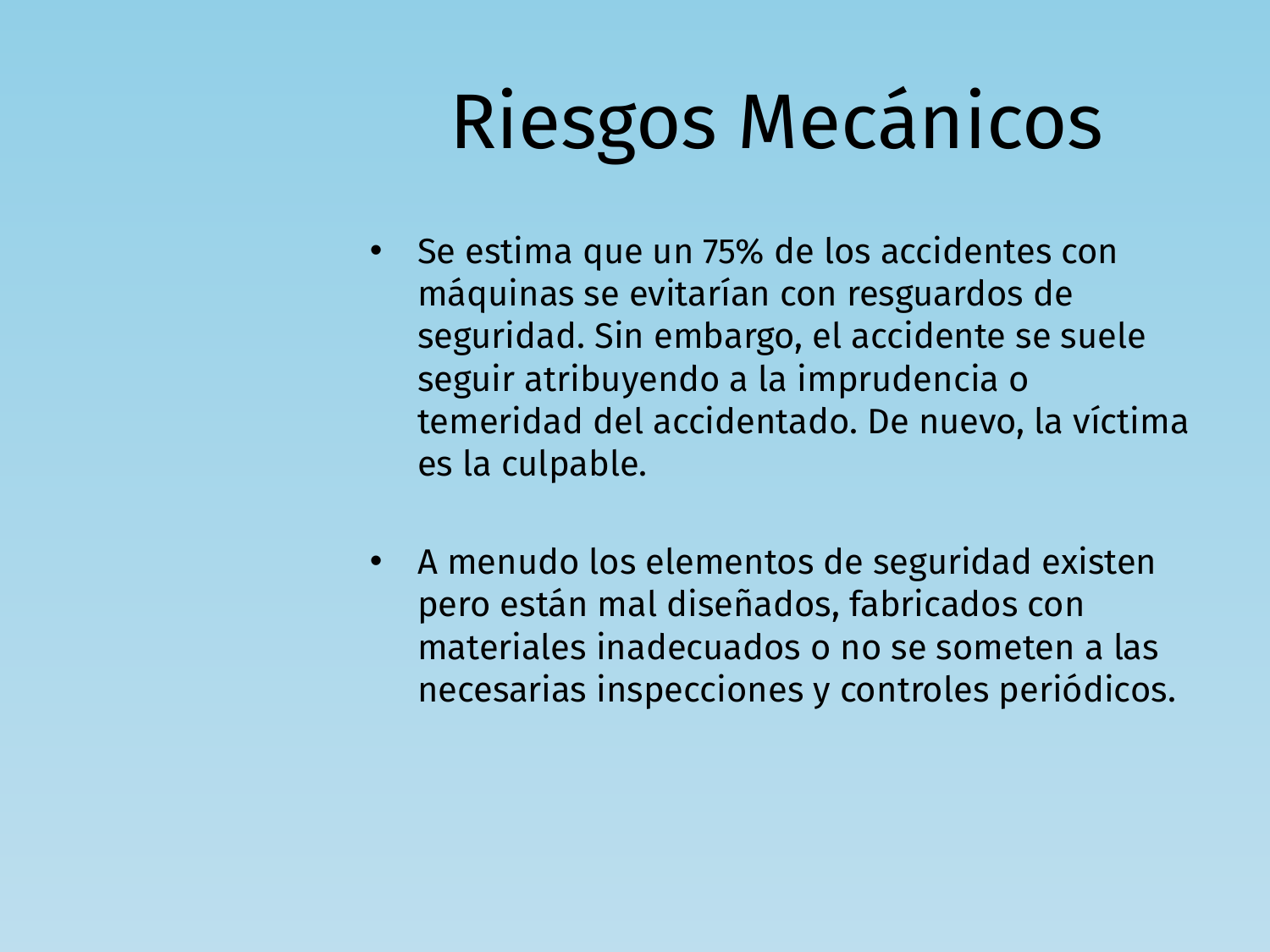

# Riesgos Mecánicos
Se estima que un 75% de los accidentes con máquinas se evitarían con resguardos de seguridad. Sin embargo, el accidente se suele seguir atribuyendo a la imprudencia o temeridad del accidentado. De nuevo, la víctima es la culpable.

A menudo los elementos de seguridad existen pero están mal diseñados, fabricados con materiales inadecuados o no se someten a las necesarias inspecciones y controles periódicos.